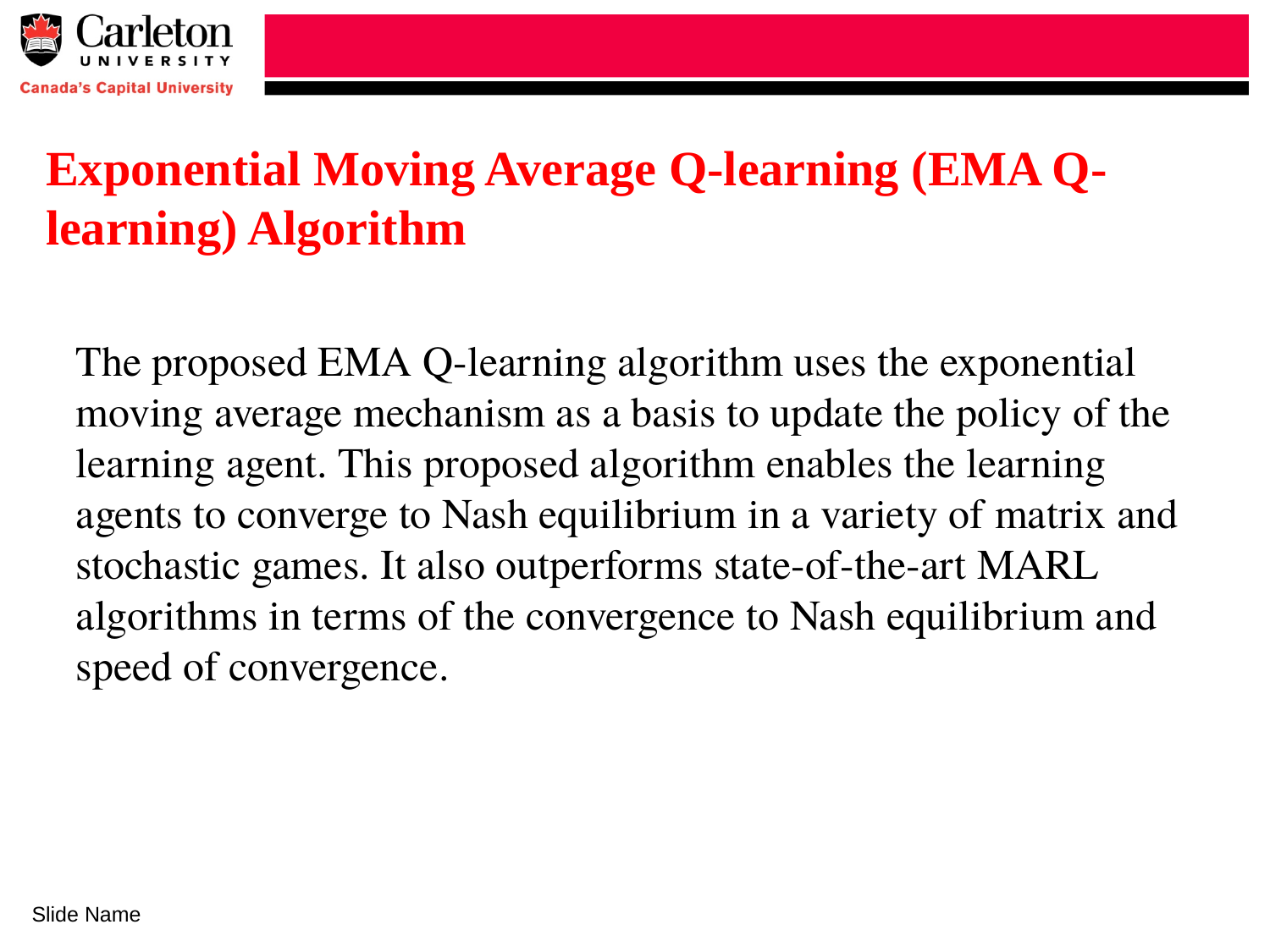

# Exponential Moving Average Q-learning (EMA Q-learning) Algorithm
The proposed EMA Q-learning algorithm uses the exponential moving average mechanism as a basis to update the policy of the learning agent. This proposed algorithm enables the learning agents to converge to Nash equilibrium in a variety of matrix and stochastic games. It also outperforms state-of-the-art MARL algorithms in terms of the convergence to Nash equilibrium and speed of convergence.